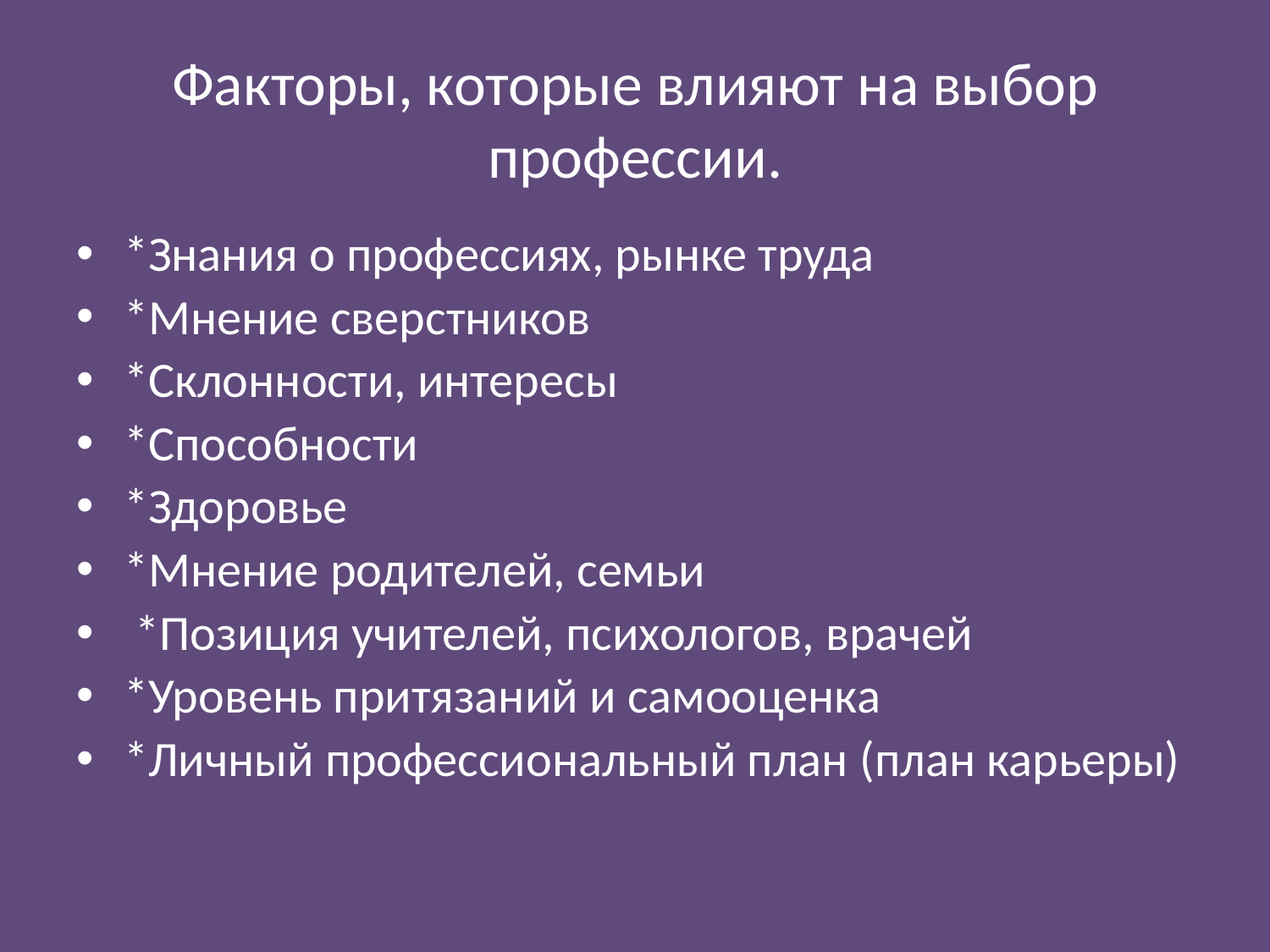

# Факторы, которые влияют на выбор профессии.
*Знания о профессиях, рынке труда
*Мнение сверстников
*Склонности, интересы
*Способности
*Здоровье
*Мнение родителей, семьи
 *Позиция учителей, психологов, врачей
*Уровень притязаний и самооценка
*Личный профессиональный план (план карьеры)